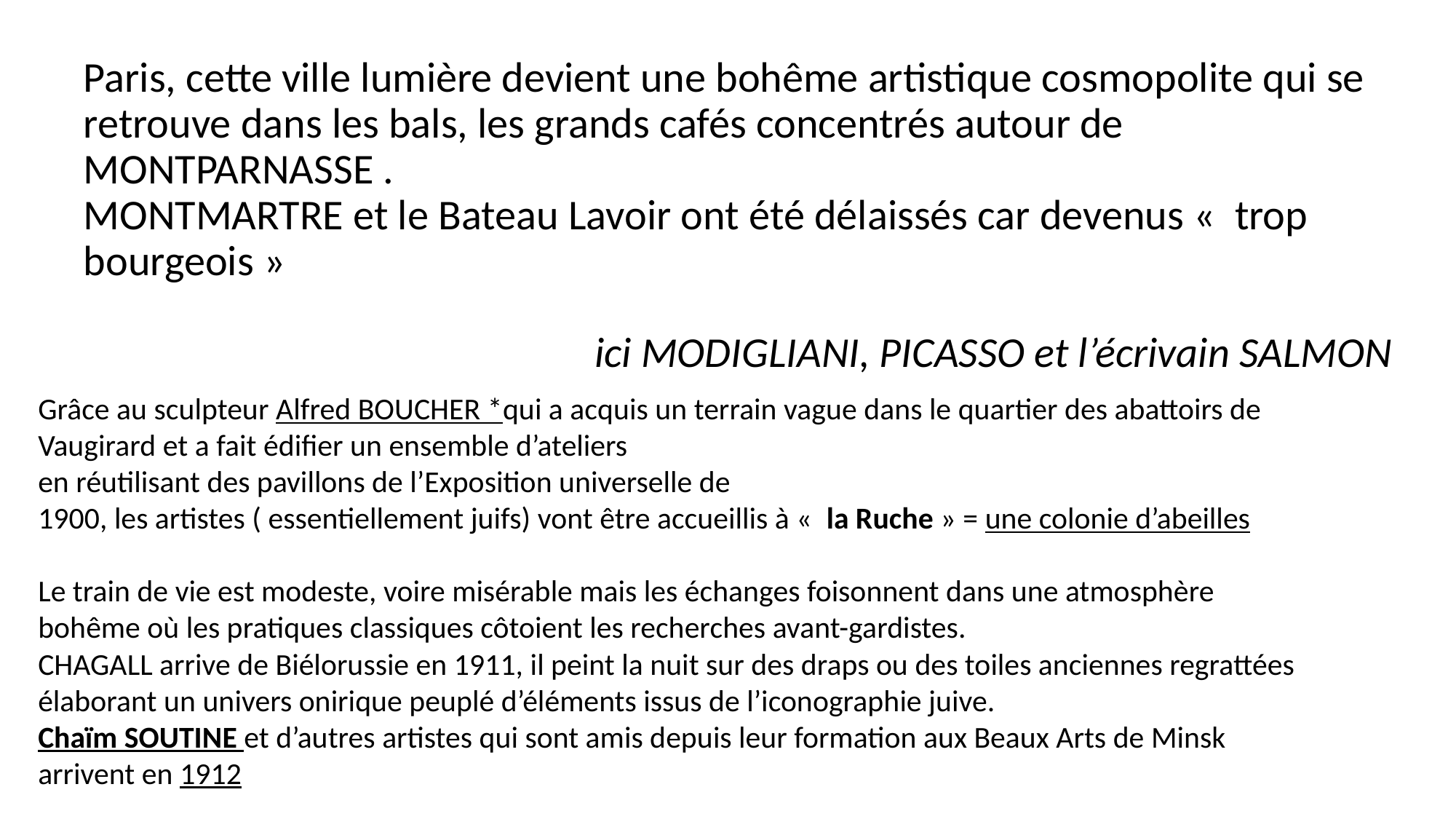

# Paris, cette ville lumière devient une bohême artistique cosmopolite qui se retrouve dans les bals, les grands cafés concentrés autour de MONTPARNASSE . MONTMARTRE et le Bateau Lavoir ont été délaissés car devenus «  trop bourgeois » ici MODIGLIANI, PICASSO et l’écrivain SALMON
Grâce au sculpteur Alfred BOUCHER *qui a acquis un terrain vague dans le quartier des abattoirs de
Vaugirard et a fait édifier un ensemble d’ateliers
en réutilisant des pavillons de l’Exposition universelle de
1900, les artistes ( essentiellement juifs) vont être accueillis à «  la Ruche » = une colonie d’abeilles
Le train de vie est modeste, voire misérable mais les échanges foisonnent dans une atmosphère bohême où les pratiques classiques côtoient les recherches avant-gardistes.
CHAGALL arrive de Biélorussie en 1911, il peint la nuit sur des draps ou des toiles anciennes regrattées élaborant un univers onirique peuplé d’éléments issus de l’iconographie juive.
Chaïm SOUTINE et d’autres artistes qui sont amis depuis leur formation aux Beaux Arts de Minsk arrivent en 1912